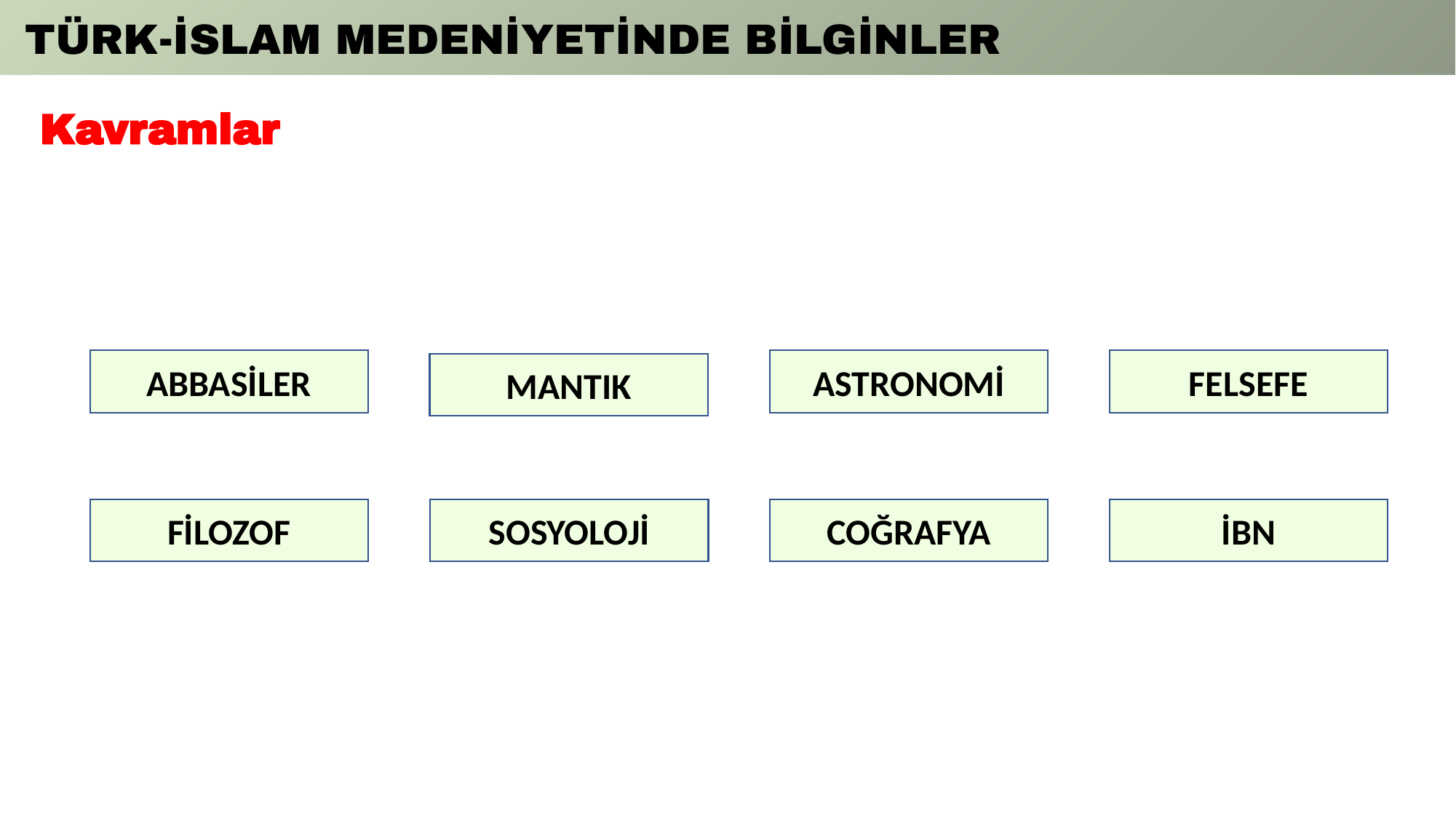

TÜRK-İSLAM MEDENİYETİNDE BİLGİNLER
Kavramlar
ABBASİLER
ASTRONOMİ
FELSEFE
MANTIK
FİLOZOF
İBN
SOSYOLOJİ
COĞRAFYA